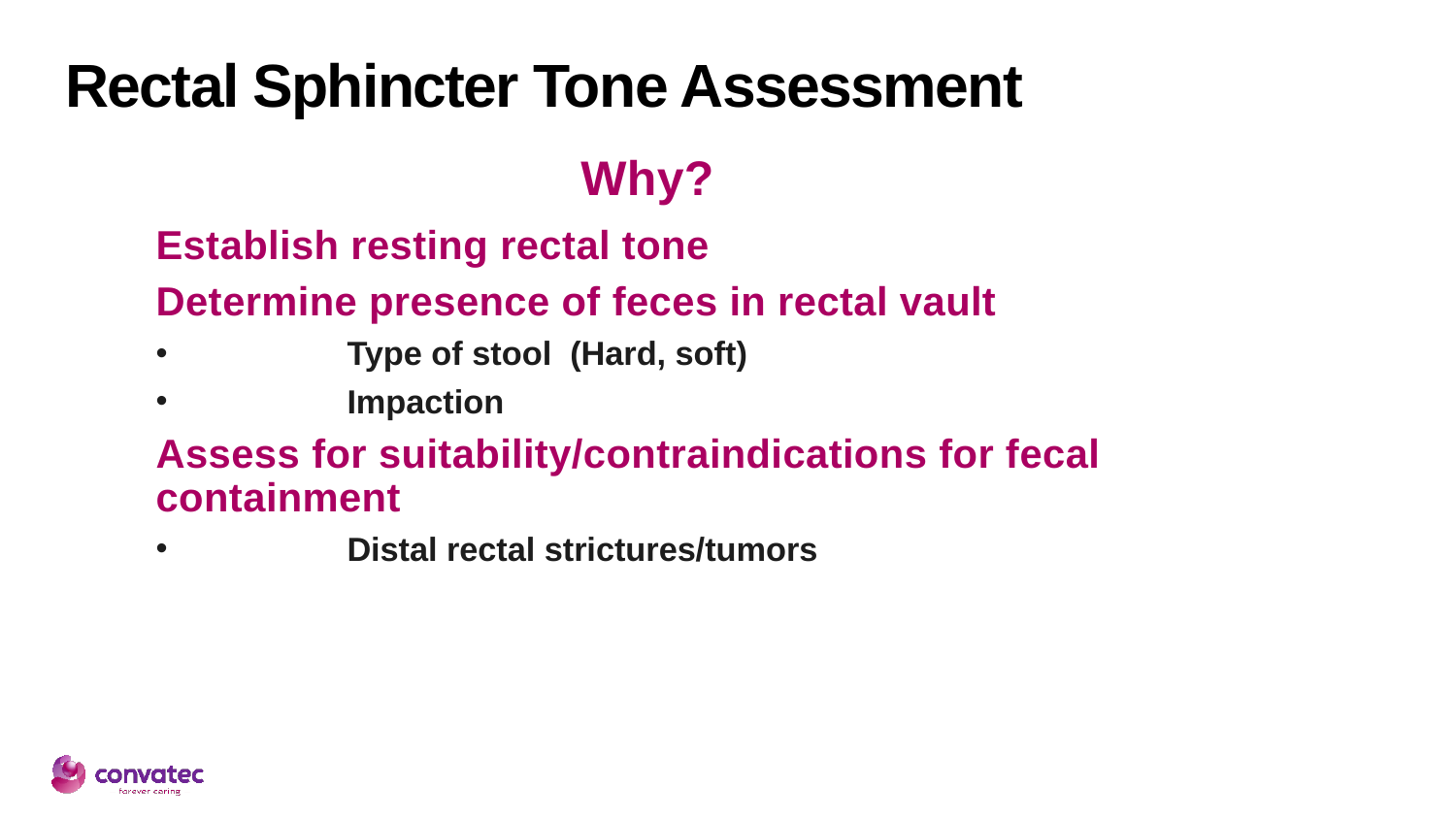

# Rectal Sphincter Tone Assessment
Why?
Establish resting rectal tone
Determine presence of feces in rectal vault
	Type of stool  (Hard, soft)
	Impaction
Assess for suitability/contraindications for fecal containment
	Distal rectal strictures/tumors